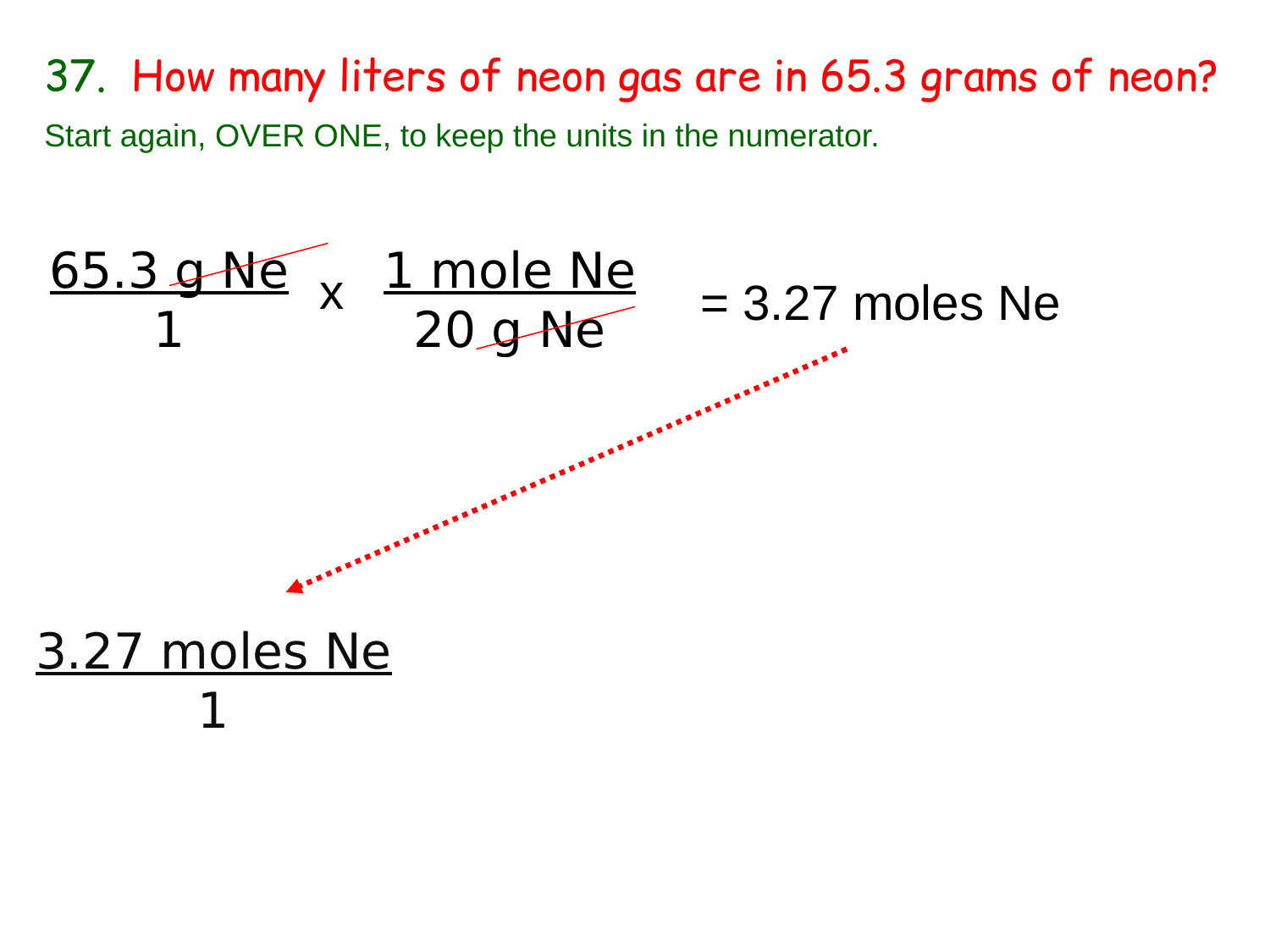

37.  How many liters of neon gas are in 65.3 grams of neon?
Start again, OVER ONE, to keep the units in the numerator.
65.3 g Ne
1
1 mole Ne
20 g Ne

x
= 3.27 moles Ne

3.27 moles Ne
1